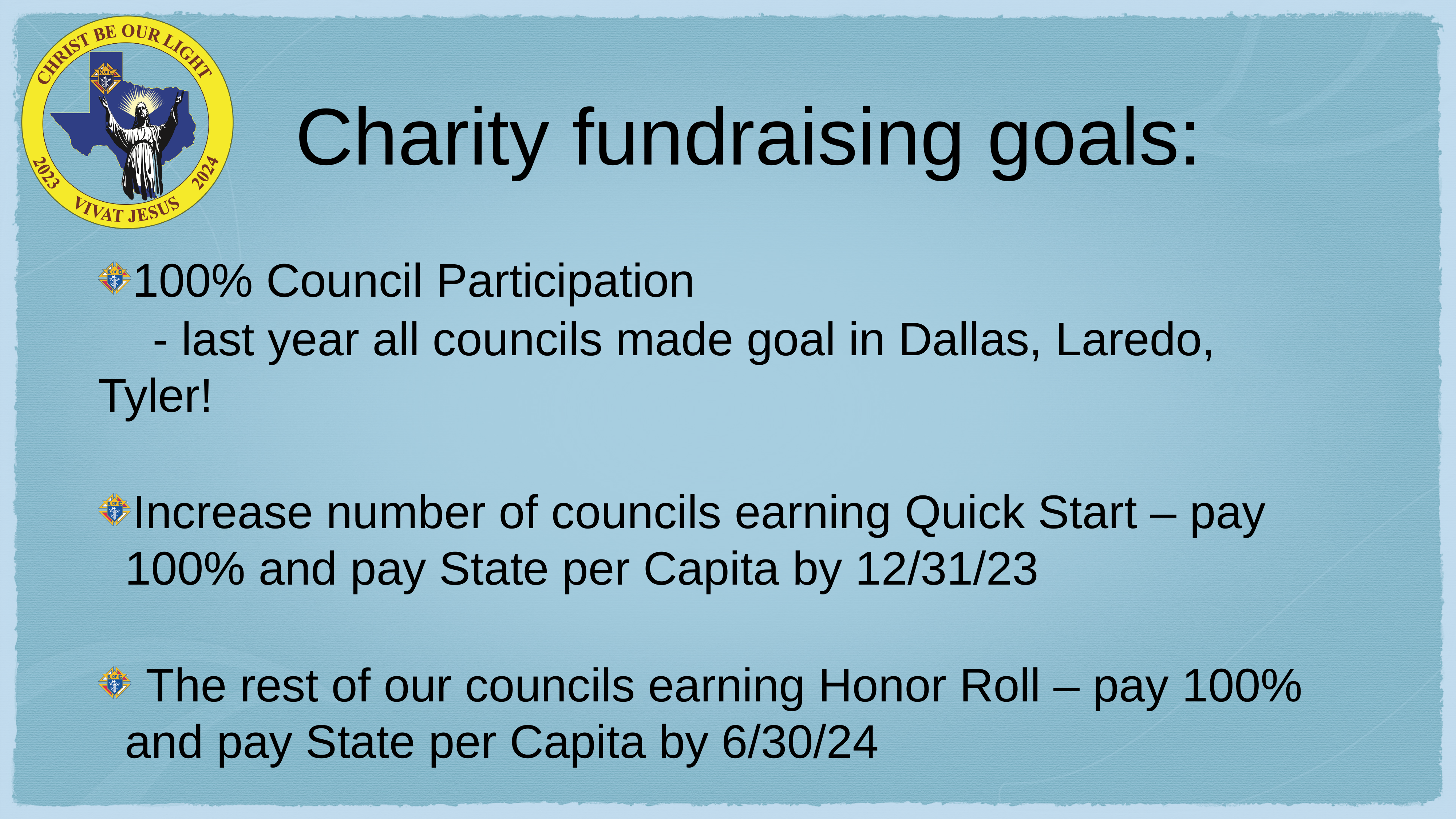

# Charity fundraising goals:
100% Council Participation
	- last year all councils made goal in Dallas, Laredo, Tyler!

Increase number of councils earning Quick Start – pay 100% and pay State per Capita by 12/31/23

 The rest of our councils earning Honor Roll – pay 100% and pay State per Capita by 6/30/24